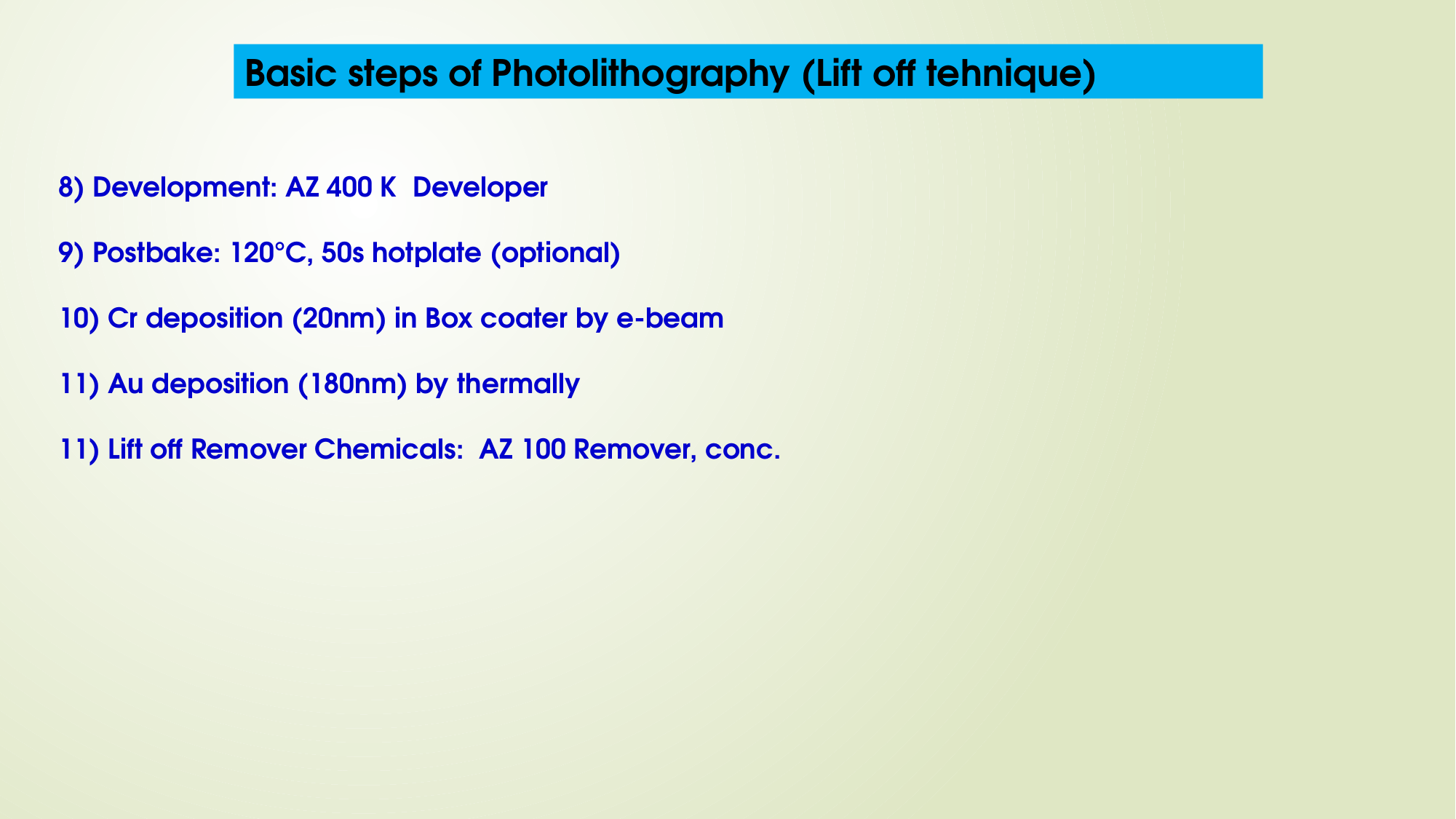

Basic steps of Photolithography (Lift off tehnique)
8) Development: AZ 400 K  Developer

9) Postbake: 120°C, 50s hotplate (optional)

10) Cr deposition (20nm) in Box coater by e-beam

11) Au deposition (180nm) by thermally

11) Lift off Remover Chemicals:  AZ 100 Remover, conc.